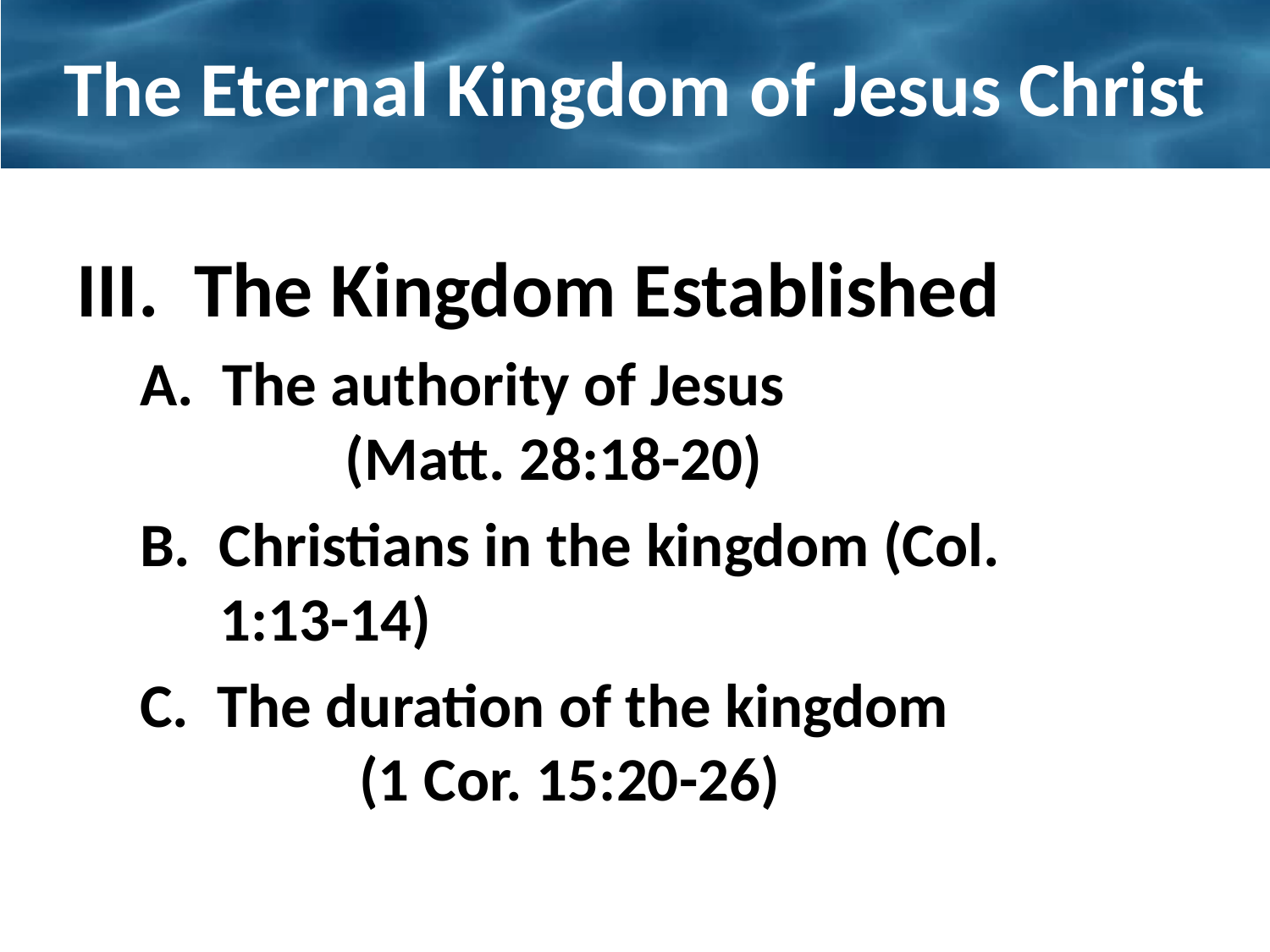

# The Eternal Kingdom of Jesus Christ
III.  The Kingdom Established
A.  The authority of Jesus                                 (Matt. 28:18-20)
B.  Christians in the kingdom (Col. 1:13-14)
C.  The duration of the kingdom                       (1 Cor. 15:20-26)